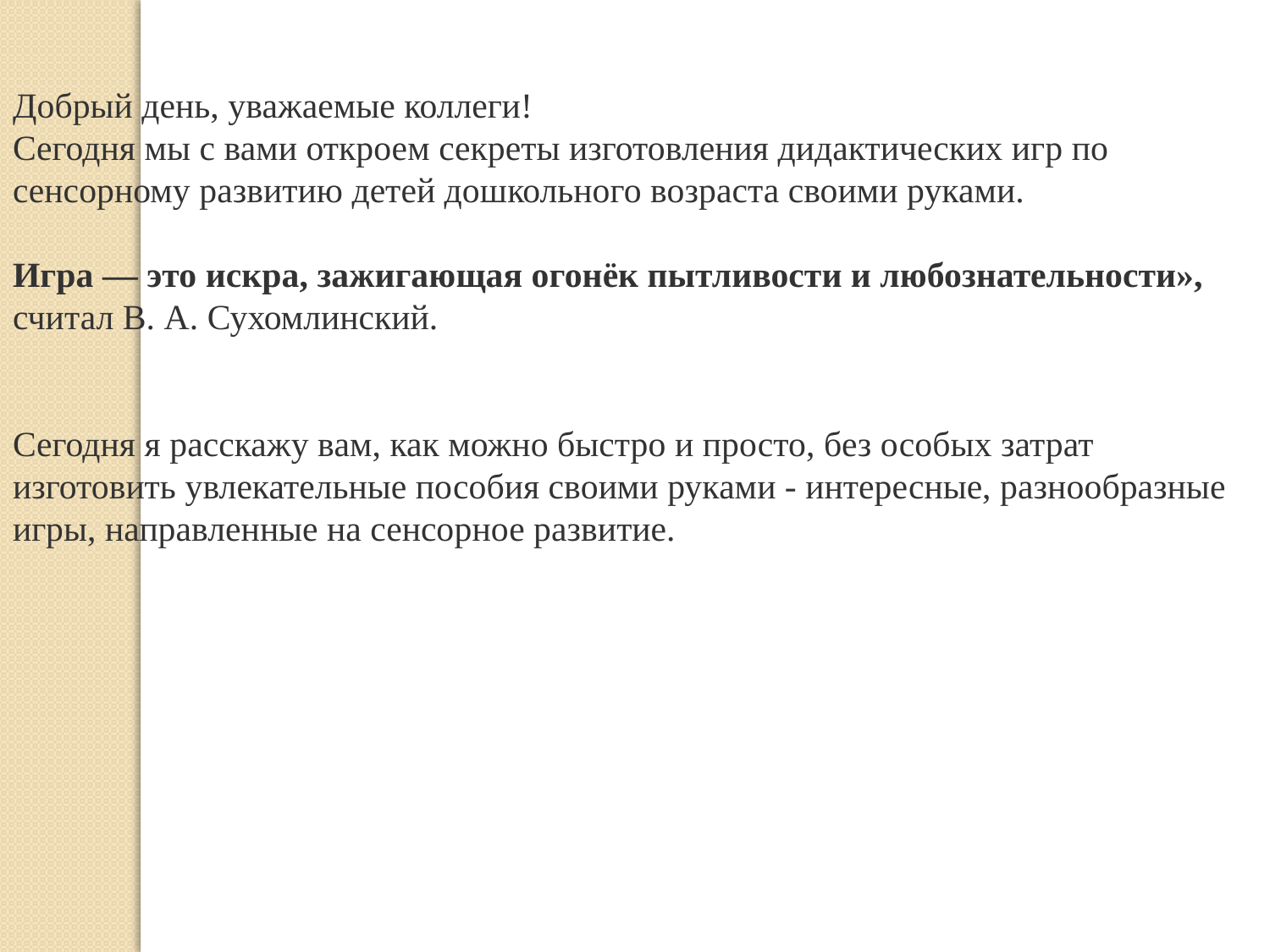

Добрый день, уважаемые коллеги!
Сегодня мы с вами откроем секреты изготовления дидактических игр по сенсорному развитию детей дошкольного возраста своими руками.

Игра — это искра, зажигающая огонёк пытливости и любознательности», считал В. А. Сухомлинский.

Сегодня я расскажу вам, как можно быстро и просто, без особых затрат изготовить увлекательные пособия своими руками - интересные, разнообразные игры, направленные на сенсорное развитие.